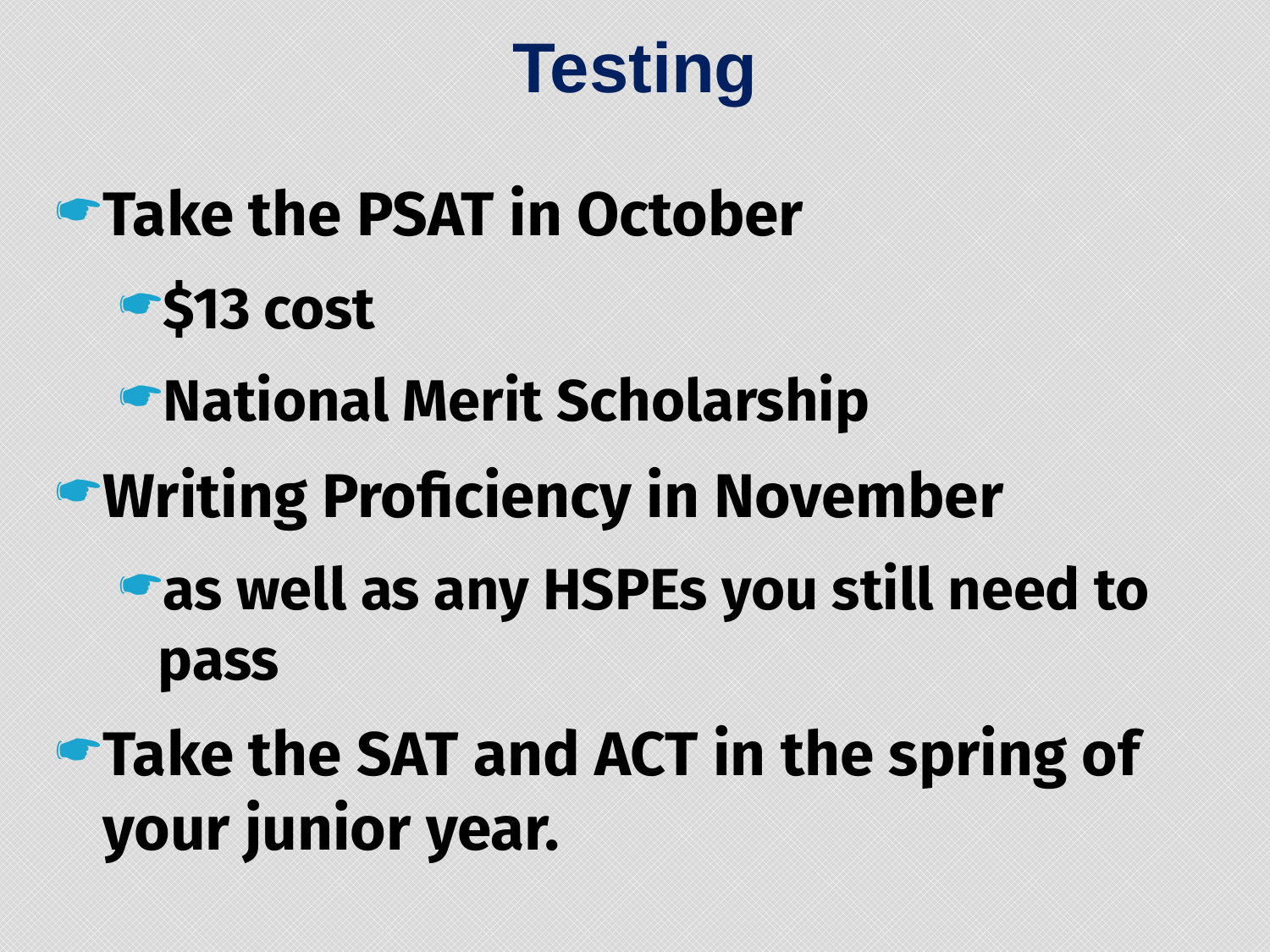

# Testing
Take the PSAT in October
$13 cost
National Merit Scholarship
Writing Proficiency in November
as well as any HSPEs you still need to pass
Take the SAT and ACT in the spring of your junior year.